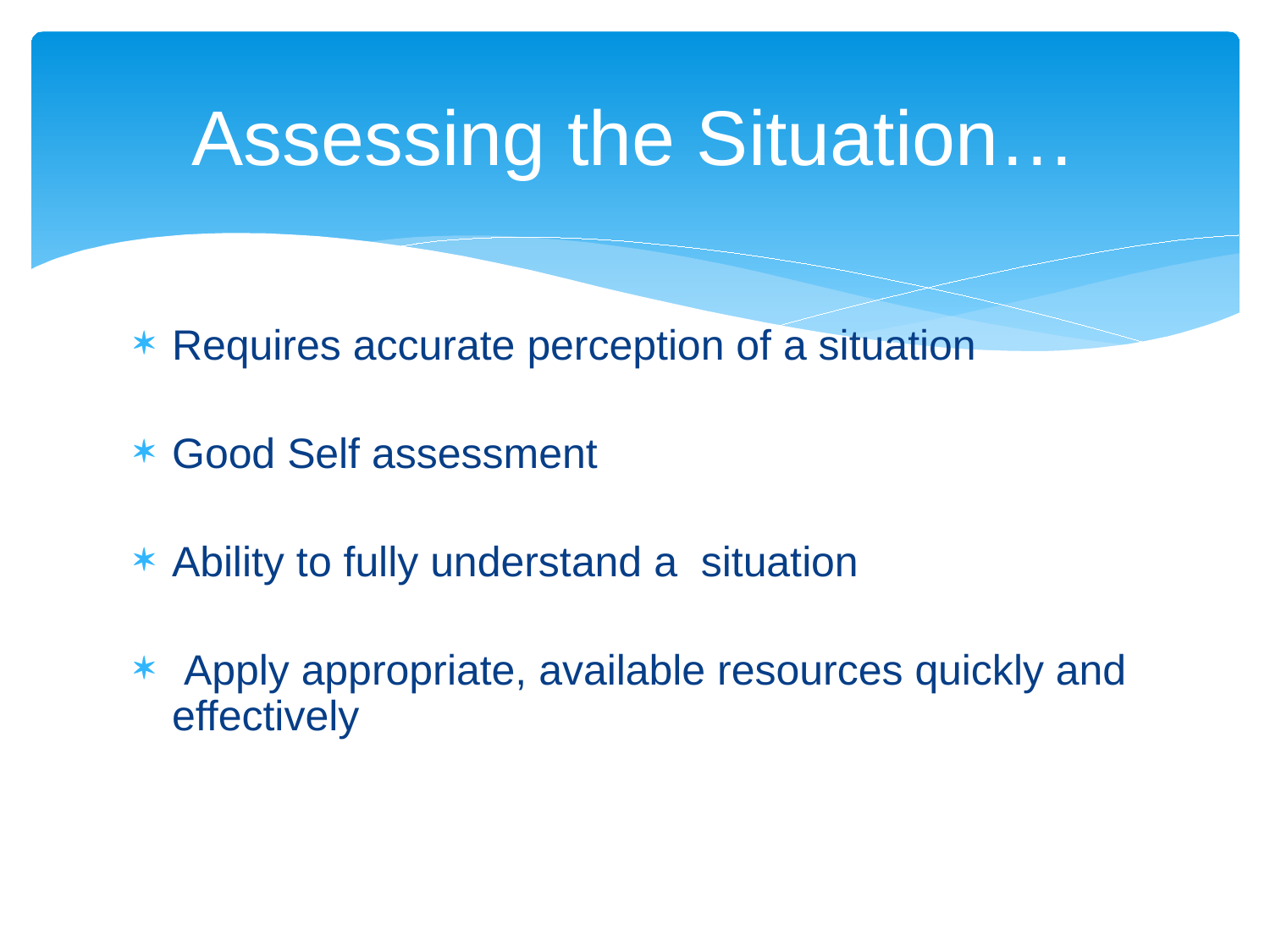

# Assessing the Situation…
Requires accurate perception of a situation

Good Self assessment

Ability to fully understand a  situation

 Apply appropriate, available resources quickly and effectively